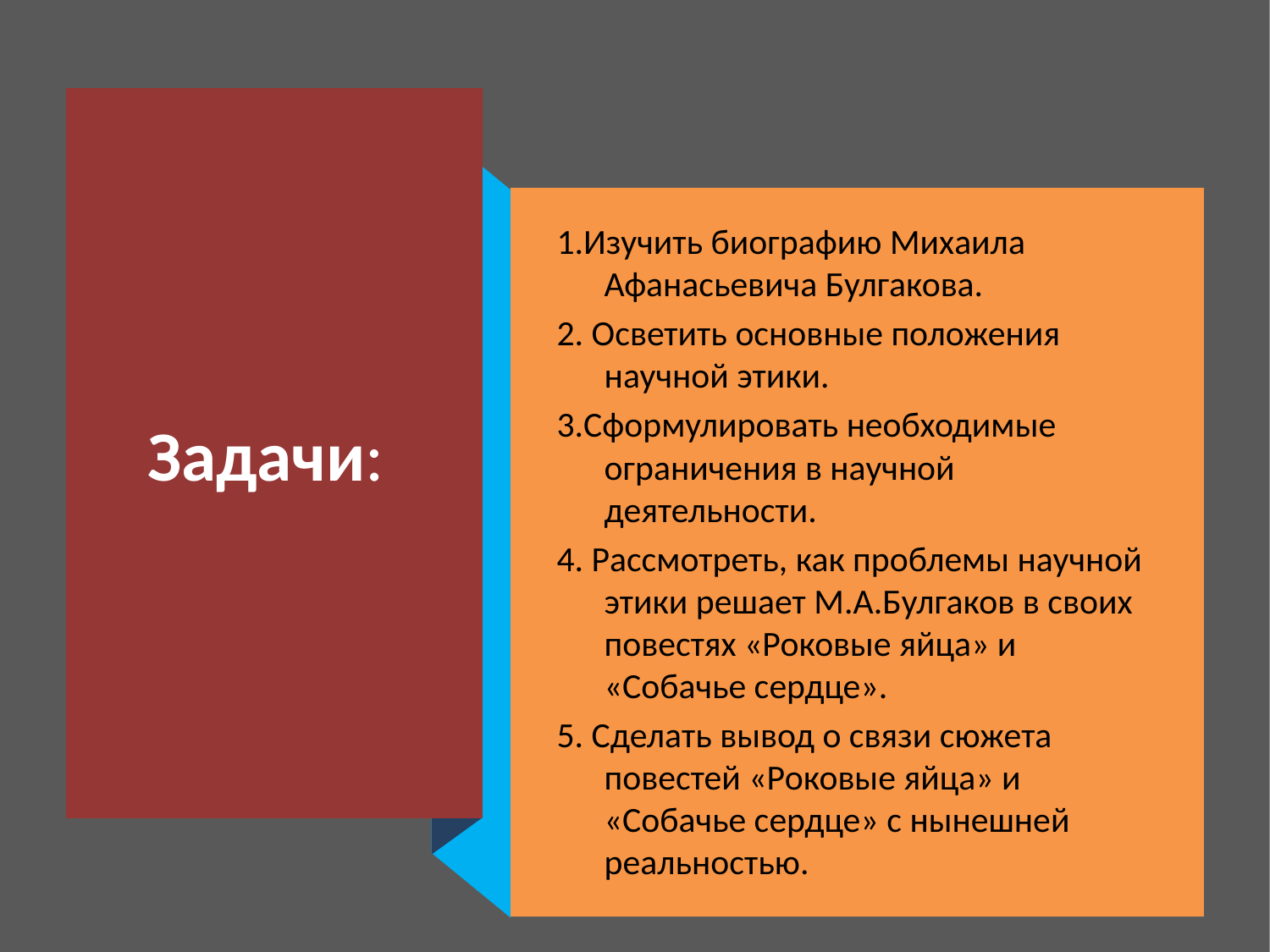

# Задачи:

1.Изучить биографию Михаила Афанасьевича Булгакова.
2. Осветить основные положения научной этики.
3.Сформулировать необходимые ограничения в научной деятельности.
4. Рассмотреть, как проблемы научной этики решает М.А.Булгаков в своих повестях «Роковые яйца» и «Собачье сердце».
5. Сделать вывод о связи сюжета повестей «Роковые яйца» и «Собачье сердце» с нынешней реальностью.